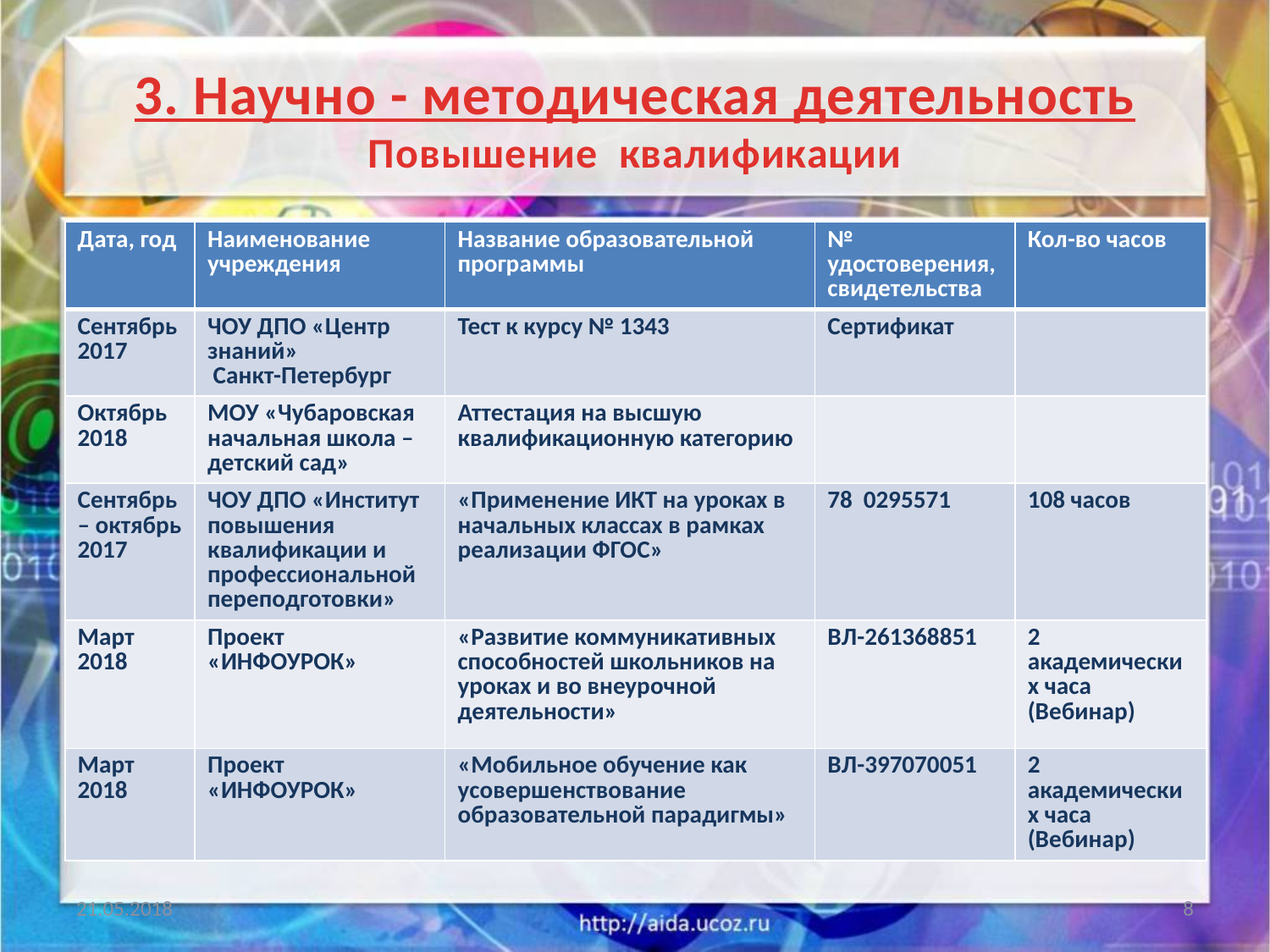

3. Научно - методическая деятельность
Повышение  квалификации
| Дата, год | Наименование учреждения | Название образовательной программы | № удостоверения, свидетельства | Кол-во часов |
| --- | --- | --- | --- | --- |
| Сентябрь 2017 | ЧОУ ДПО «Центр знаний» Санкт-Петербург | Тест к курсу № 1343 | Сертификат |  |
| Октябрь 2018 | МОУ «Чубаровская начальная школа – детский сад» | Аттестация на высшую квалификационную категорию |  |  |
| Сентябрь – октябрь 2017 | ЧОУ ДПО «Институт повышения квалификации и профессиональной переподготовки» | «Применение ИКТ на уроках в начальных классах в рамках реализации ФГОС» | 78 0295571 | 108 часов |
| Март 2018 | Проект «ИНФОУРОК» | «Развитие коммуникативных способностей школьников на уроках и во внеурочной деятельности» | ВЛ-261368851 | 2 академических часа (Вебинар) |
| Март 2018 | Проект «ИНФОУРОК» | «Мобильное обучение как усовершенствование образовательной парадигмы» | ВЛ-397070051 | 2 академических часа (Вебинар) |
21.05.2018
8